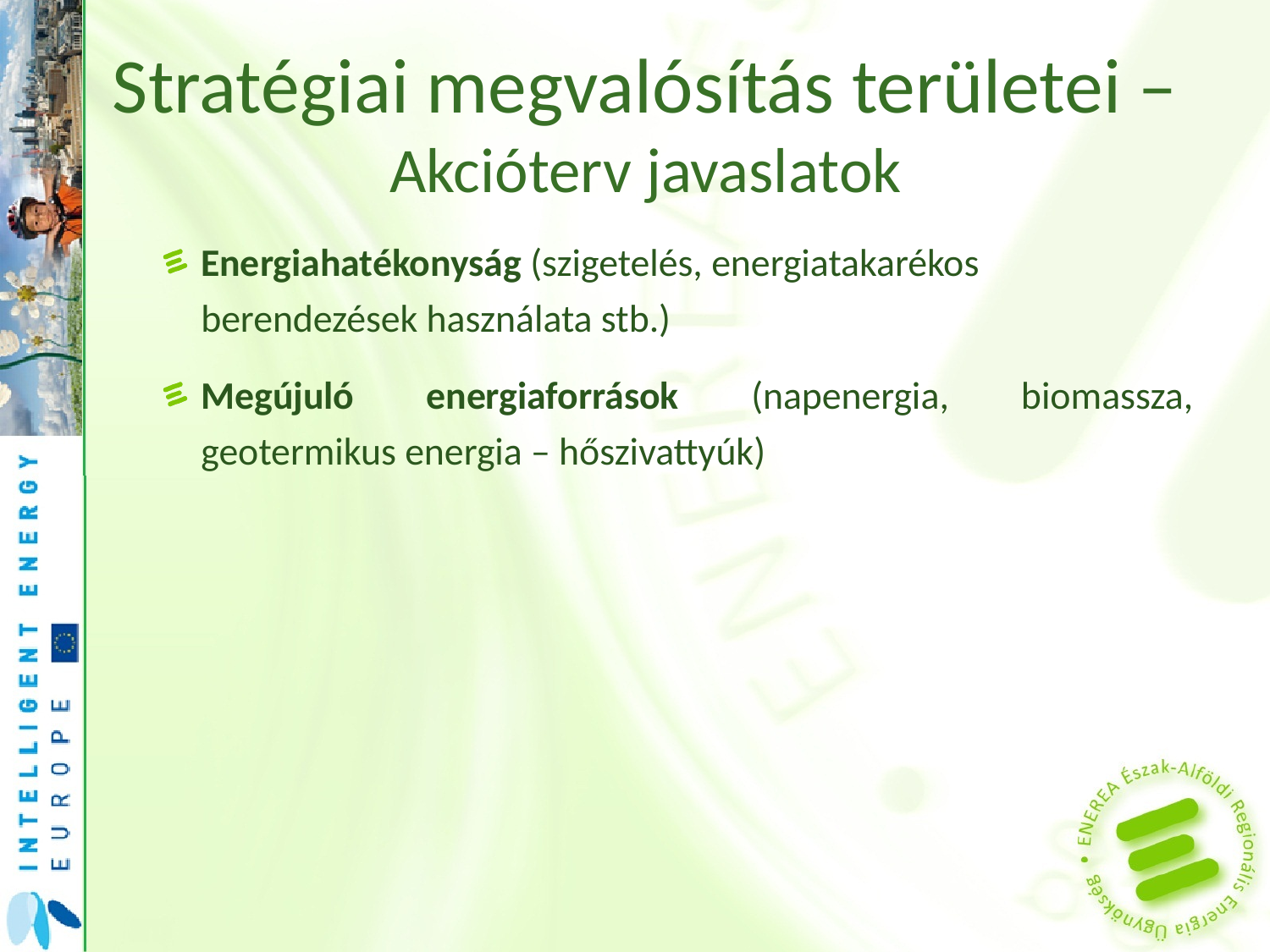

# Stratégiai megvalósítás területei – Akcióterv javaslatok
Energiahatékonyság (szigetelés, energiatakarékos berendezések használata stb.)
Megújuló energiaforrások (napenergia, biomassza, geotermikus energia – hőszivattyúk)